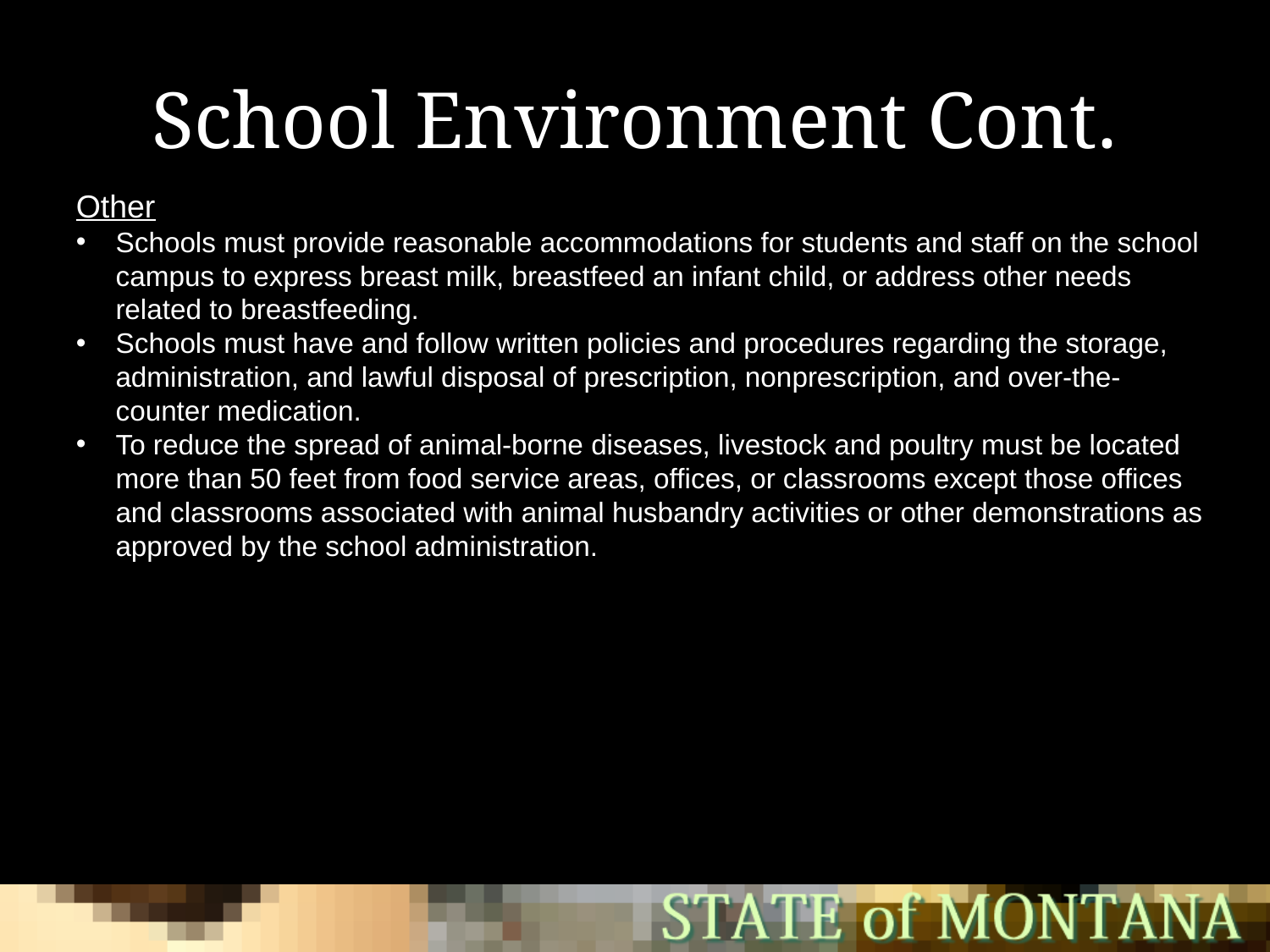

# School Environment Cont.
Other
Schools must provide reasonable accommodations for students and staff on the school campus to express breast milk, breastfeed an infant child, or address other needs related to breastfeeding.
Schools must have and follow written policies and procedures regarding the storage, administration, and lawful disposal of prescription, nonprescription, and over-the-counter medication.
To reduce the spread of animal-borne diseases, livestock and poultry must be located more than 50 feet from food service areas, offices, or classrooms except those offices and classrooms associated with animal husbandry activities or other demonstrations as approved by the school administration.